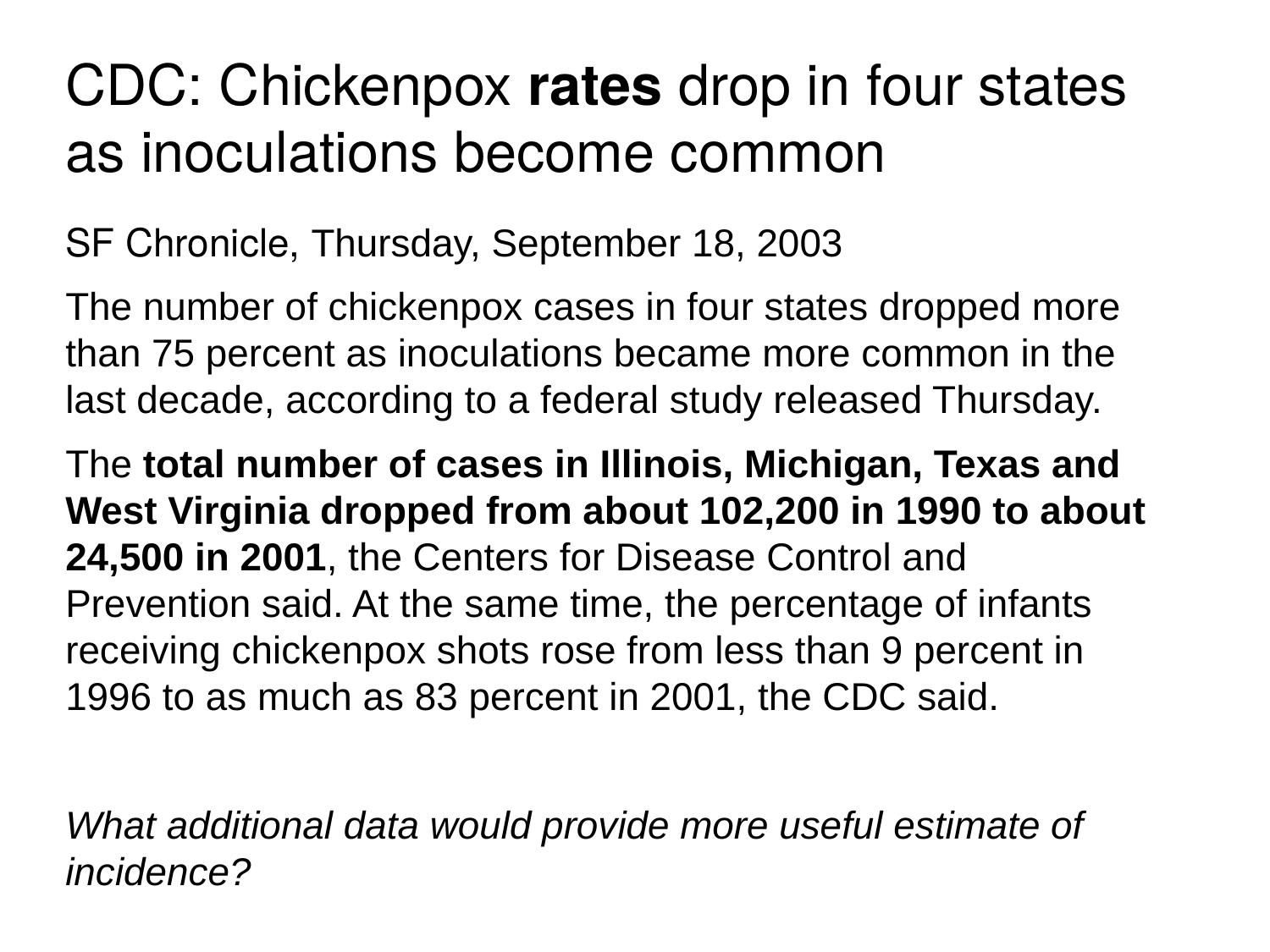

CDC: Chickenpox rates drop in four states as inoculations become common
SF Chronicle, Thursday, September 18, 2003
The number of chickenpox cases in four states dropped more than 75 percent as inoculations became more common in the last decade, according to a federal study released Thursday.
The total number of cases in Illinois, Michigan, Texas and West Virginia dropped from about 102,200 in 1990 to about 24,500 in 2001, the Centers for Disease Control and Prevention said. At the same time, the percentage of infants receiving chickenpox shots rose from less than 9 percent in 1996 to as much as 83 percent in 2001, the CDC said.

What additional data would provide more useful estimate of incidence?